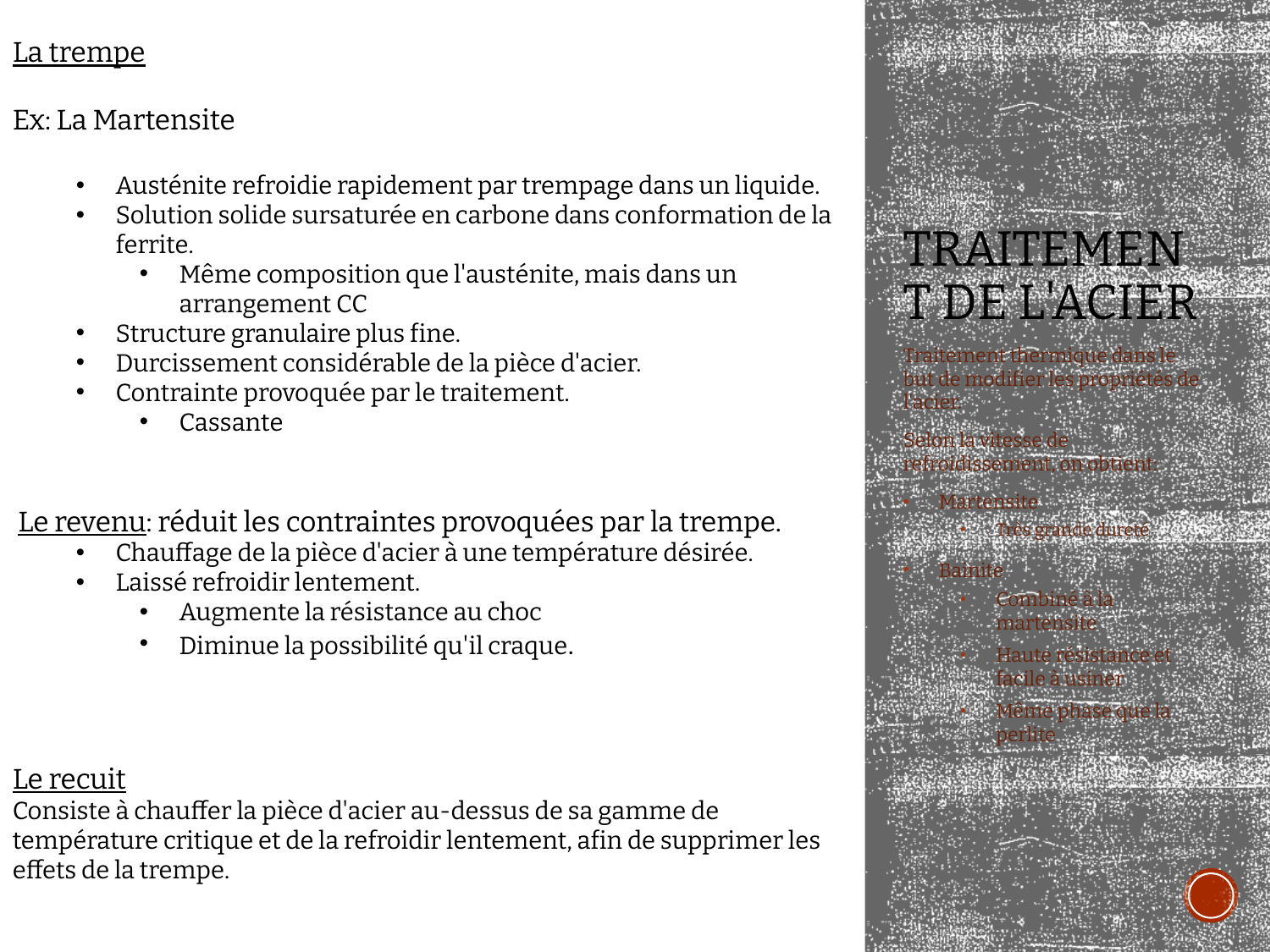

La trempe

Ex: La Martensite

Austénite refroidie rapidement par trempage dans un liquide.
Solution solide sursaturée en carbone dans conformation de la ferrite.
Même composition que l'austénite, mais dans un arrangement CC
Structure granulaire plus fine.
Durcissement considérable de la pièce d'acier.
Contrainte provoquée par le traitement.
Cassante

 Le revenu: réduit les contraintes provoquées par la trempe.
Chauffage de la pièce d'acier à une température désirée.
Laissé refroidir lentement.
Augmente la résistance au choc
Diminue la possibilité qu'il craque.

Le recuit
Consiste à chauffer la pièce d'acier au-dessus de sa gamme de température critique et de la refroidir lentement, afin de supprimer les effets de la trempe.

# Traitement de l'acier
Traitement thermique dans le but de modifier les propriétés de l'acier.
Selon la vitesse de refroidissement, on obtient:
Martensite
Très grande dureté
Bainite
Combiné à la martensite
Haute résistance et facile à usiner
Même phase que la perlite